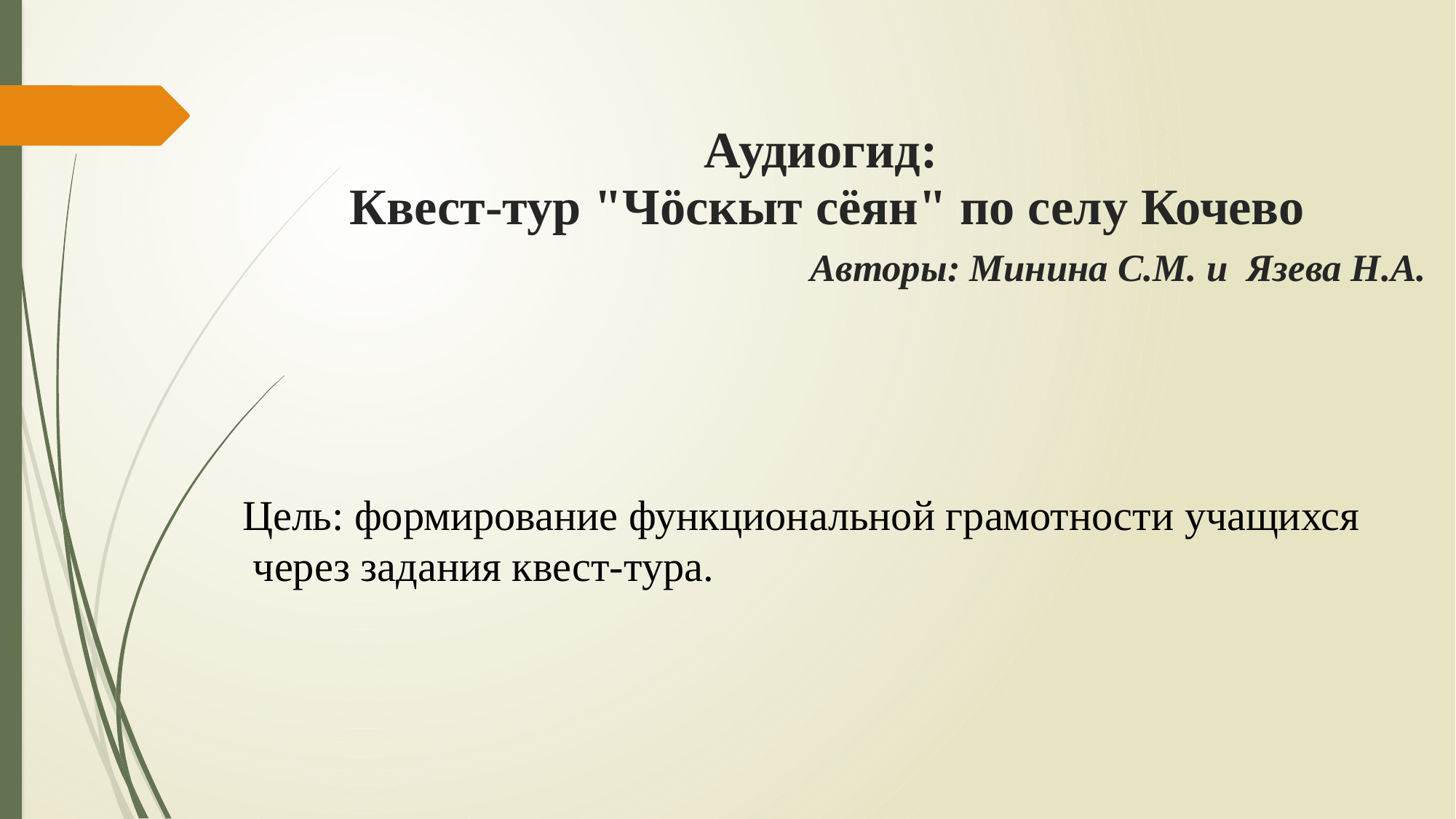

# Аудиогид: Квест-тур "Чöскыт сёян" по селу Кочево Авторы: Минина С.М. и  Язева Н.А.
Цель: формирование функциональной грамотности учащихся
 через задания квест-тура.